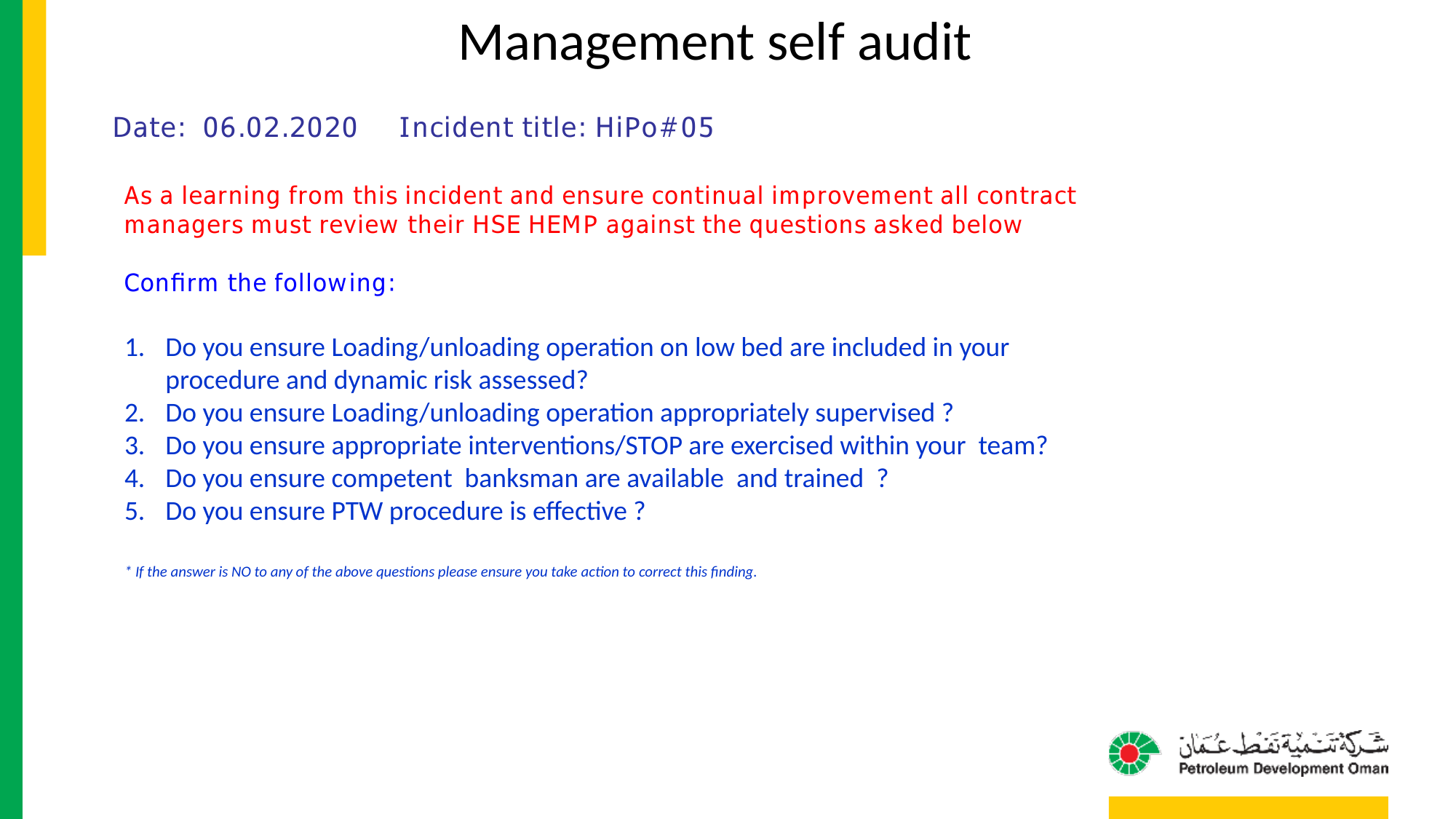

Management self audit

Date:  06.02.2020     Incident title: HiPo#05

As a learning from this incident and ensure continual improvement all contract
managers must review their HSE HEMP against the questions asked below

Confirm the following:

Do you ensure Loading/unloading operation on low bed are included in your procedure and dynamic risk assessed?
Do you ensure Loading/unloading operation appropriately supervised ?
Do you ensure appropriate interventions/STOP are exercised within your  team?
Do you ensure competent  banksman are available  and trained  ?
Do you ensure PTW procedure is effective ?

* If the answer is NO to any of the above questions please ensure you take action to correct this finding.